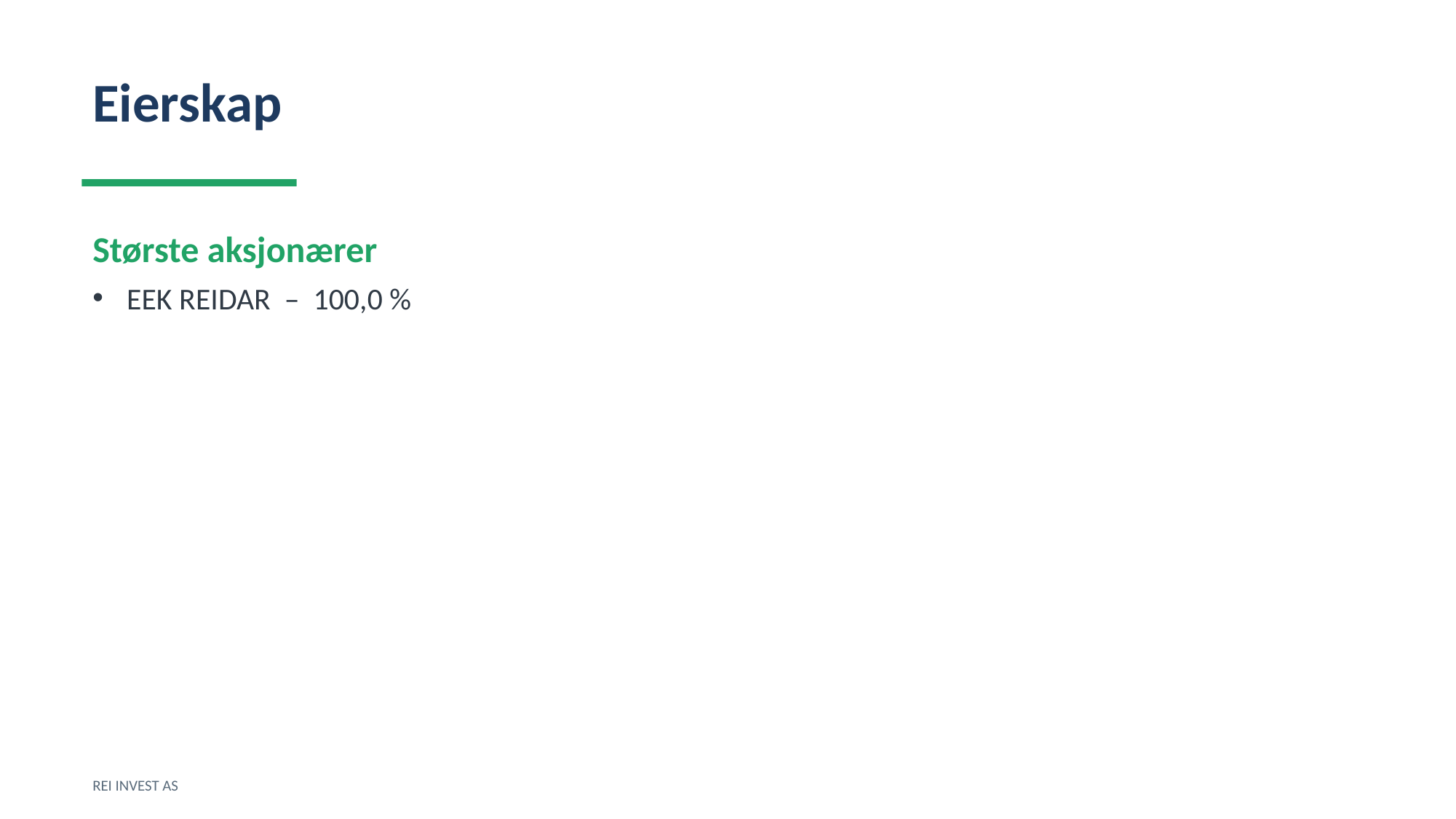

Eierskap

Største aksjonærer
EEK REIDAR  –  100,0 %
REI INVEST AS